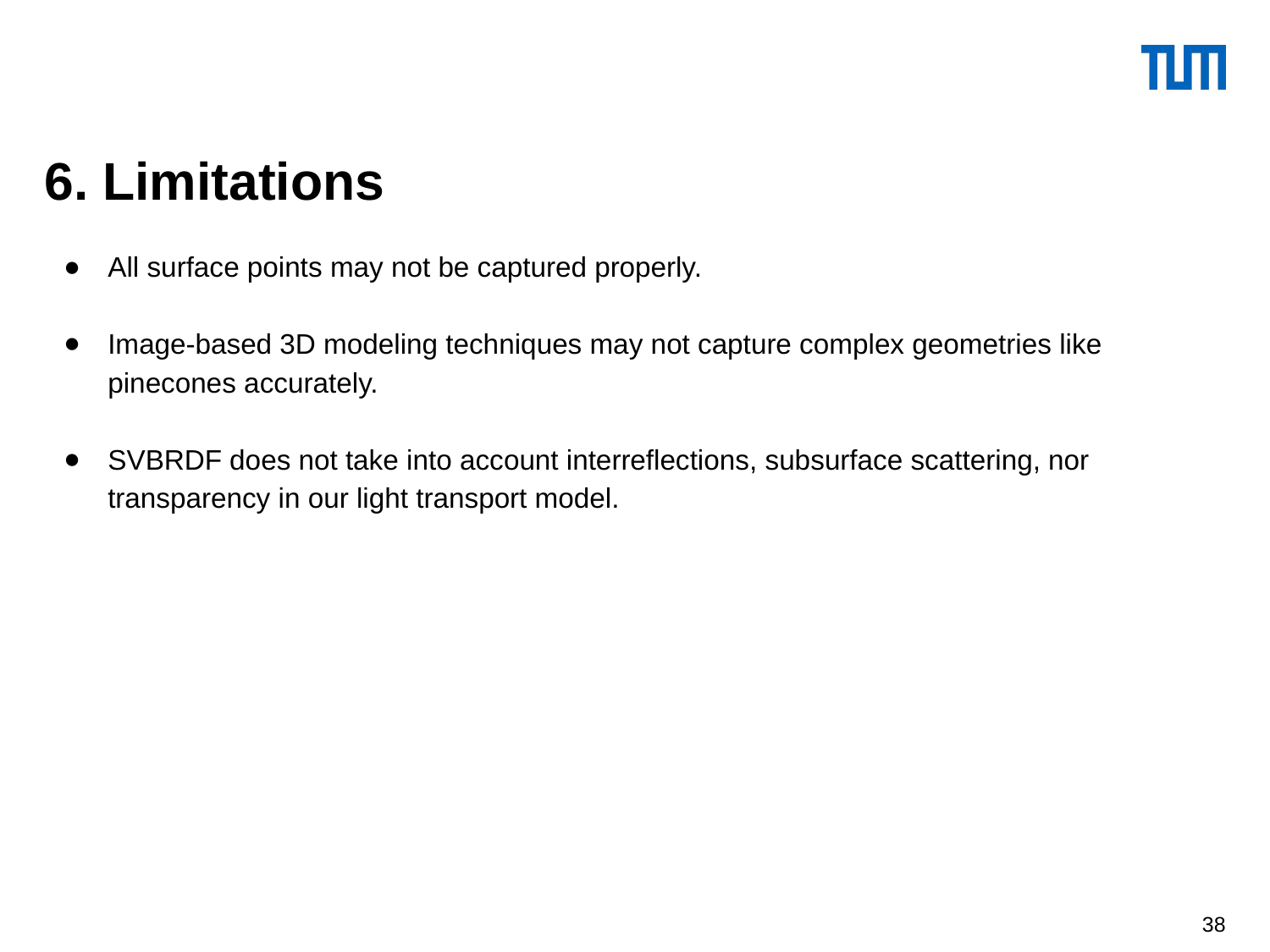

# 6. Limitations
All surface points may not be captured properly.

Image-based 3D modeling techniques may not capture complex geometries like pinecones accurately.

SVBRDF does not take into account interreflections, subsurface scattering, nor transparency in our light transport model.

38